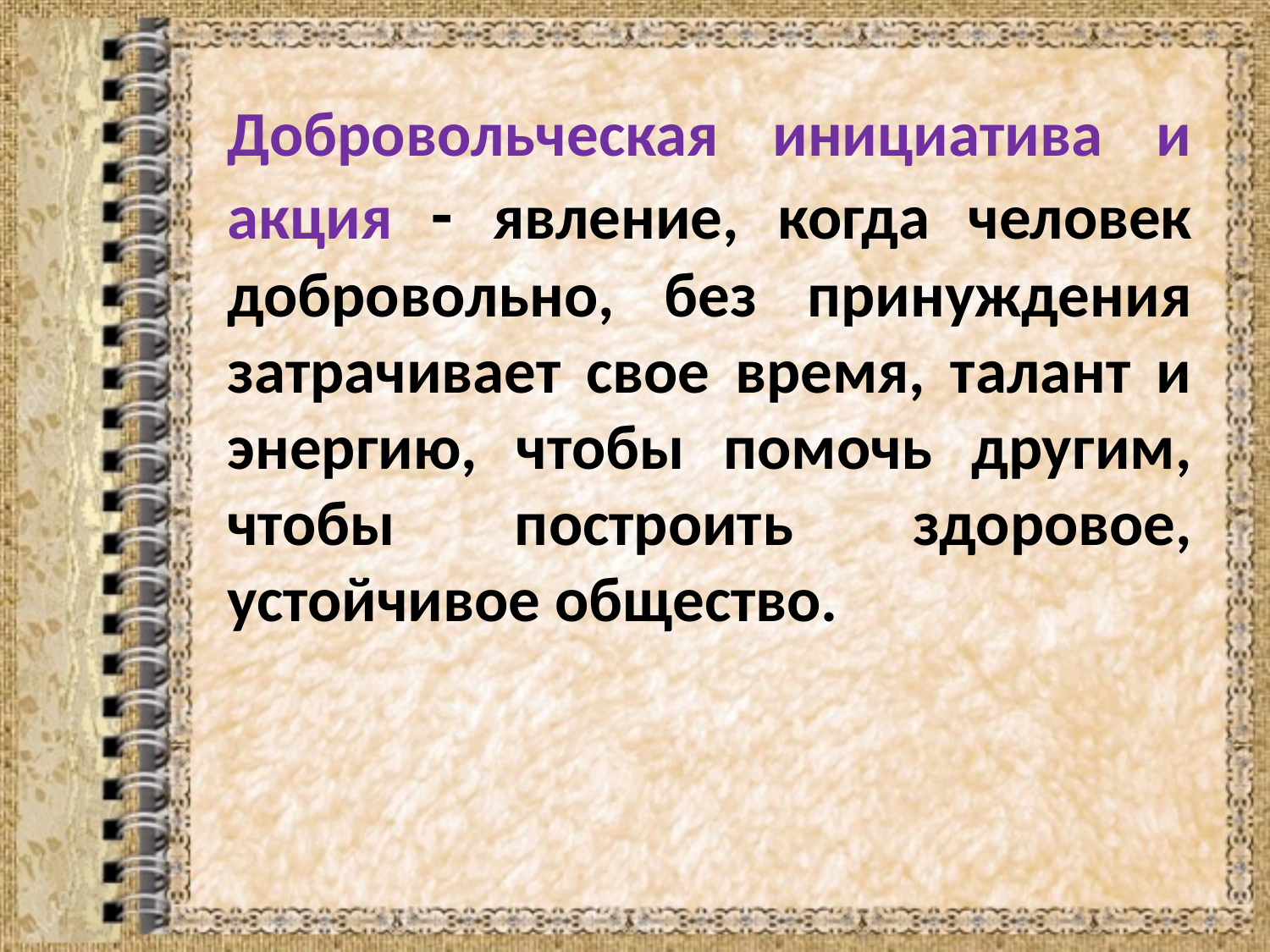

Добровольческая инициатива и акция - явление, когда человек добровольно, без принуждения затрачивает свое время, талант и энергию, чтобы помочь другим, чтобы построить здоровое, устойчивое общество.